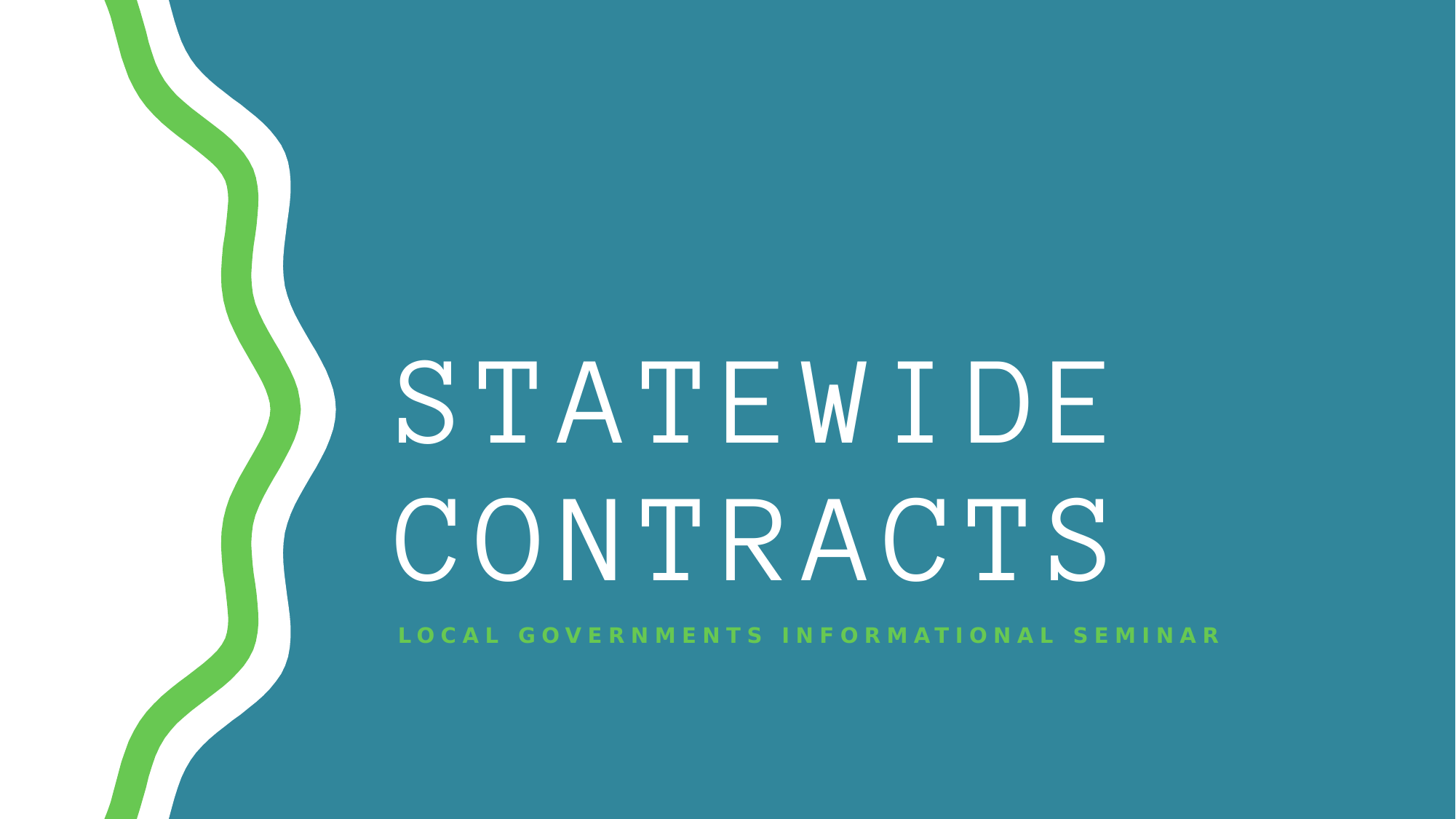

# STATEWIDE CONTRACTS
Local Governments Informational Seminar